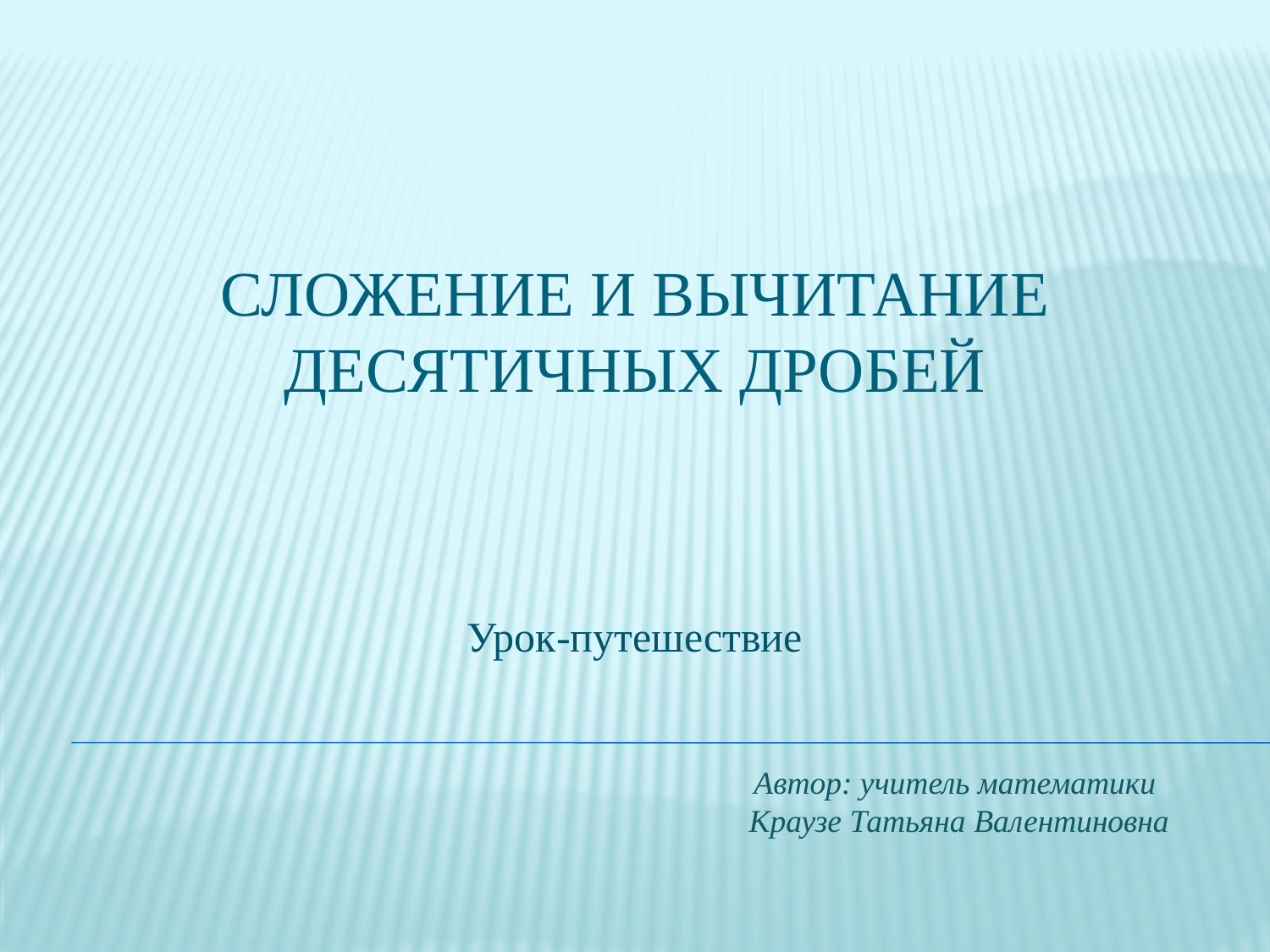

# Сложение и вычитание десятичных дробей
Урок-путешествие
Автор: учитель математики
 Краузе Татьяна Валентиновна